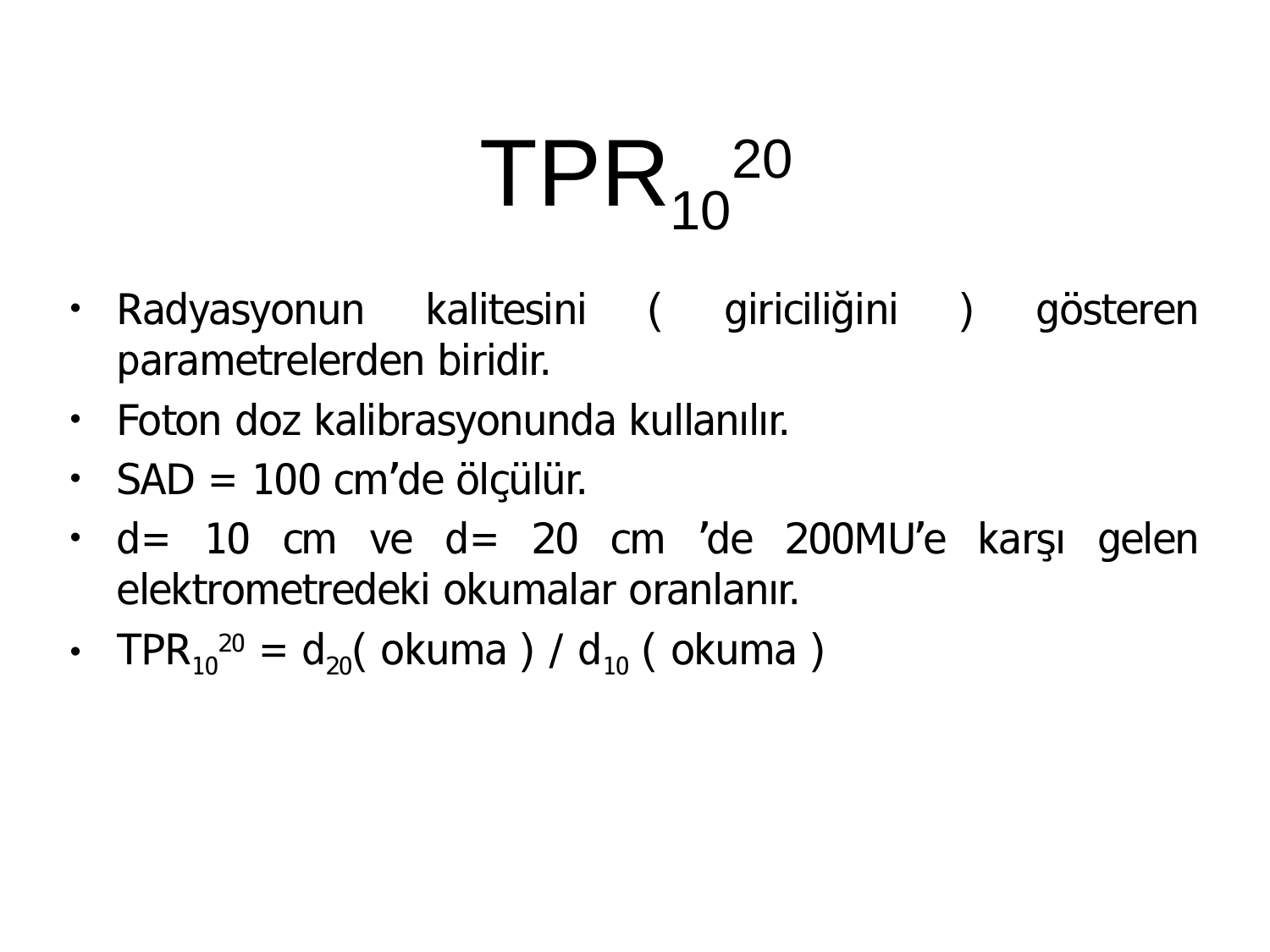

# TPR1020
Radyasyonun kalitesini ( giriciliğini ) gösteren parametrelerden biridir.
Foton doz kalibrasyonunda kullanılır.
SAD = 100 cm’de ölçülür.
d= 10 cm ve d= 20 cm ’de 200MU’e karşı gelen elektrometredeki okumalar oranlanır.
TPR1020 = d20( okuma ) / d10 ( okuma )